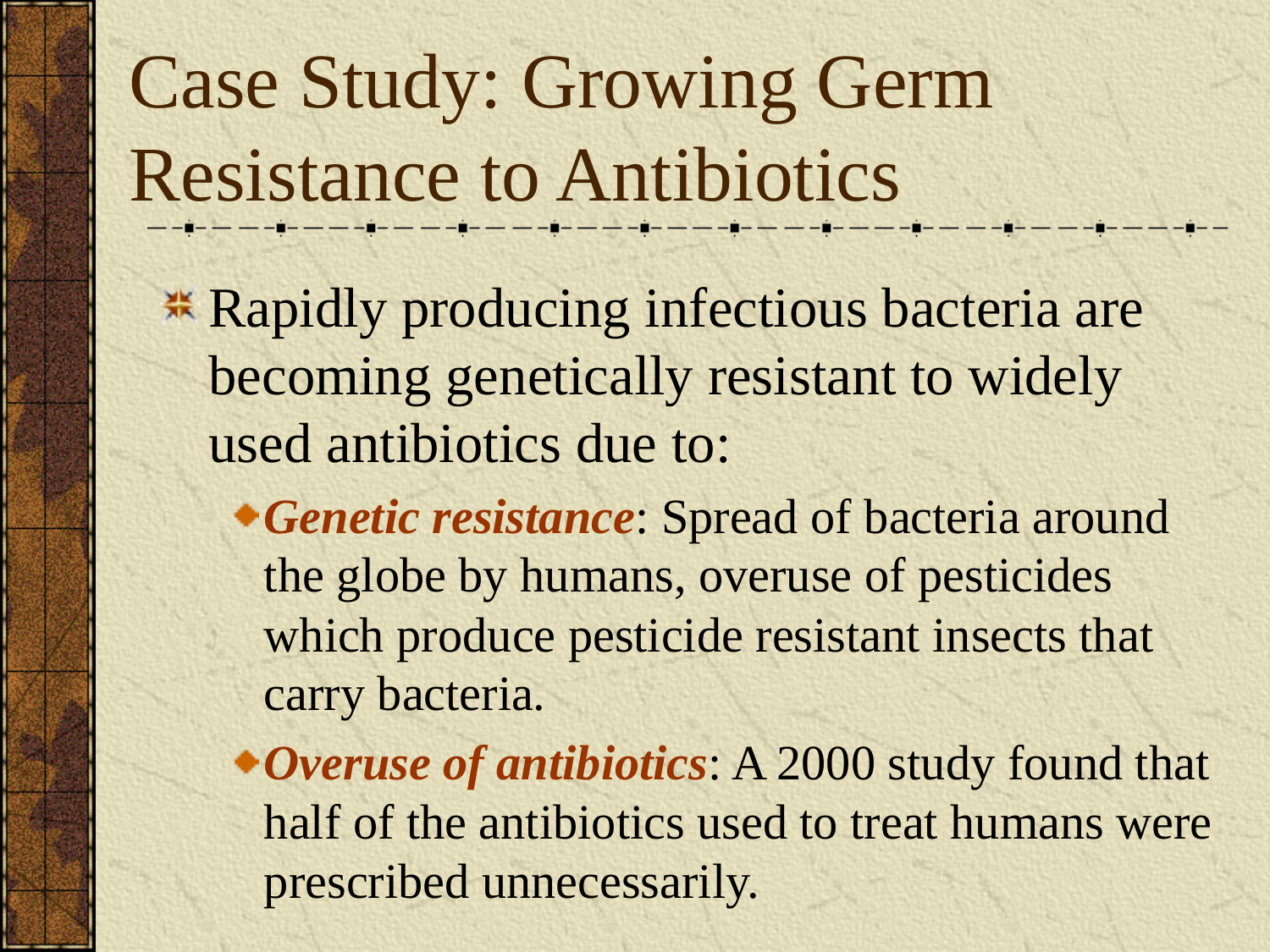

# Case Study: Growing Germ Resistance to Antibiotics
Rapidly producing infectious bacteria are becoming genetically resistant to widely used antibiotics due to:
Genetic resistance: Spread of bacteria around the globe by humans, overuse of pesticides which produce pesticide resistant insects that carry bacteria.
Overuse of antibiotics: A 2000 study found that half of the antibiotics used to treat humans were prescribed unnecessarily.